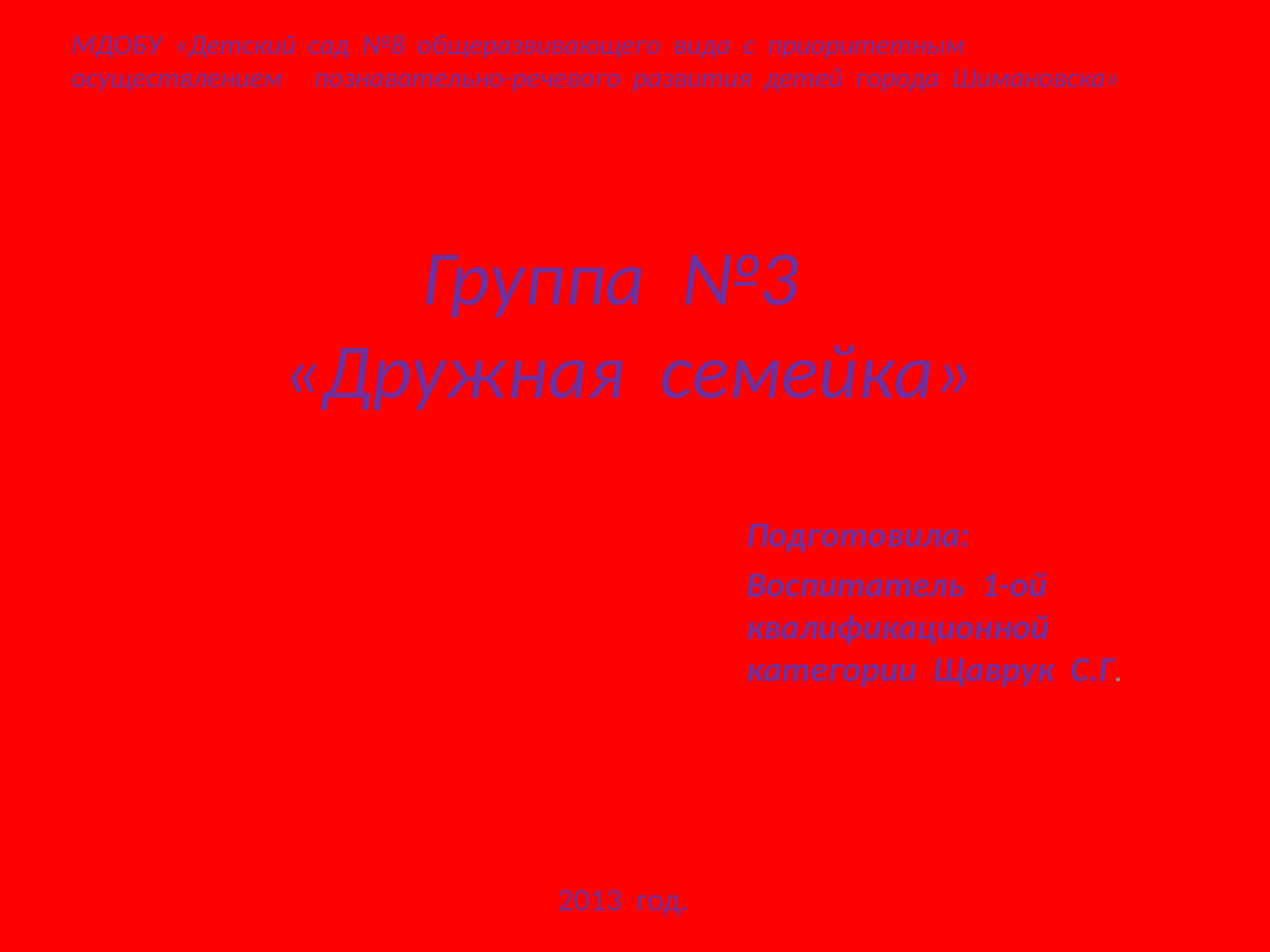

МДОБУ  «Детский  сад  №8  общеразвивающего  вида  с  приоритетным  осуществлением     познавательно-речевого  развития  детей  города  Шимановска»
# Группа  №3 «Дружная  семейка»
Подготовила:
Воспитатель  1-ой  квалификационной  категории  Щаврук  С.Г.
2013  год.